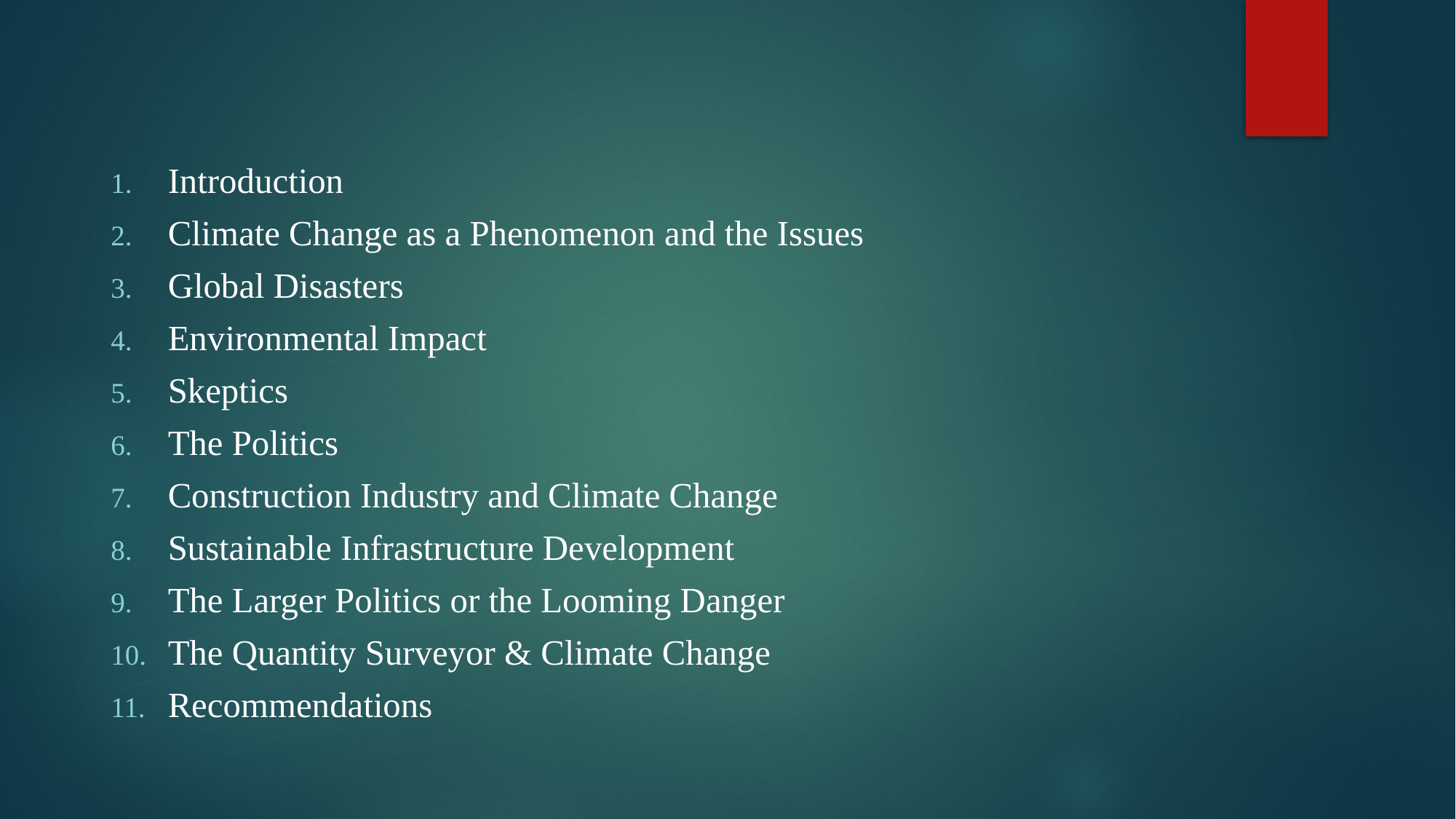

#
Introduction
Climate Change as a Phenomenon and the Issues
Global Disasters
Environmental Impact
Skeptics
The Politics
Construction Industry and Climate Change
Sustainable Infrastructure Development
The Larger Politics or the Looming Danger
The Quantity Surveyor & Climate Change
Recommendations